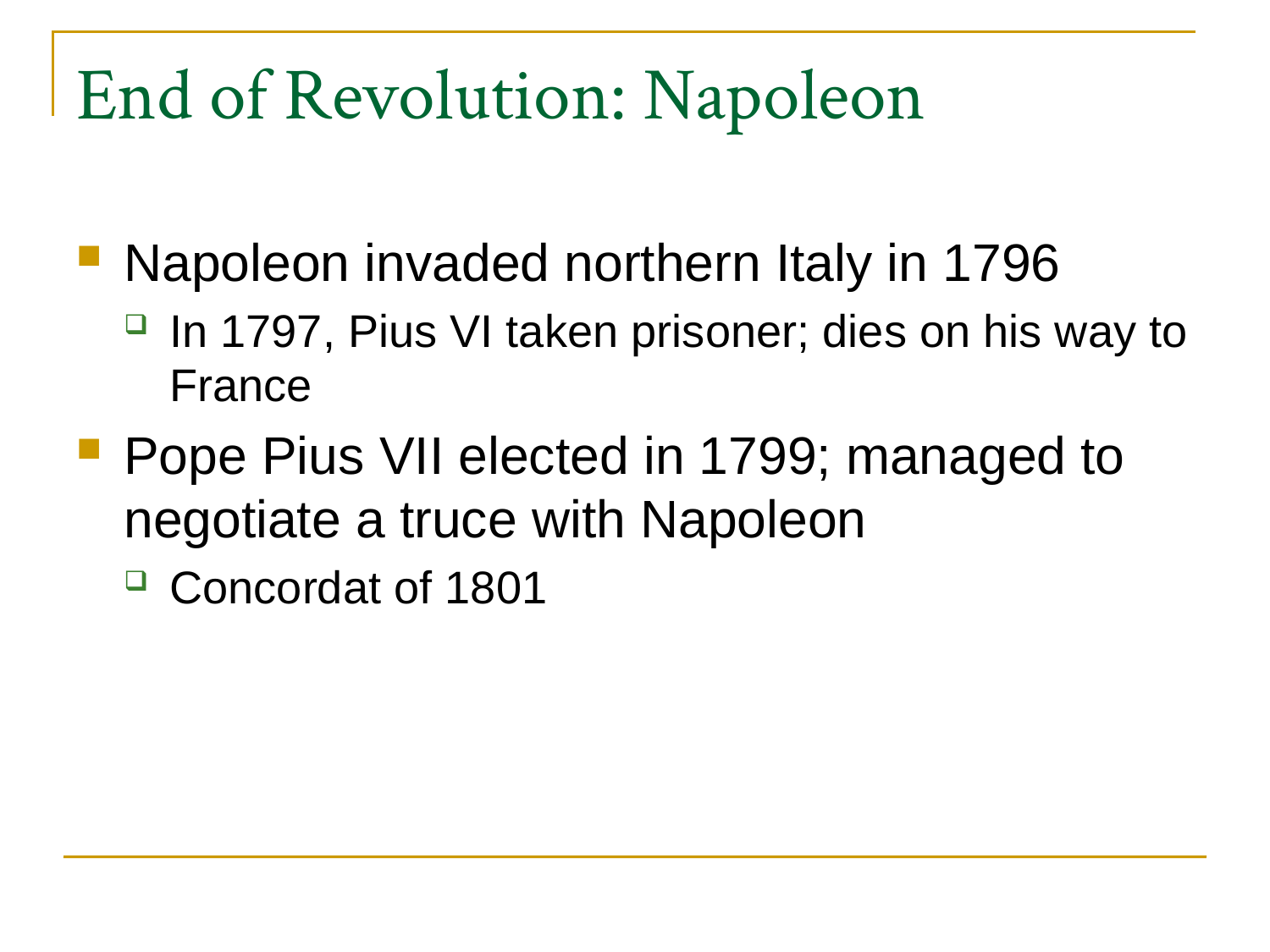

# End of Revolution: Napoleon
Napoleon invaded northern Italy in 1796
In 1797, Pius VI taken prisoner; dies on his way to France
Pope Pius VII elected in 1799; managed to negotiate a truce with Napoleon
Concordat of 1801